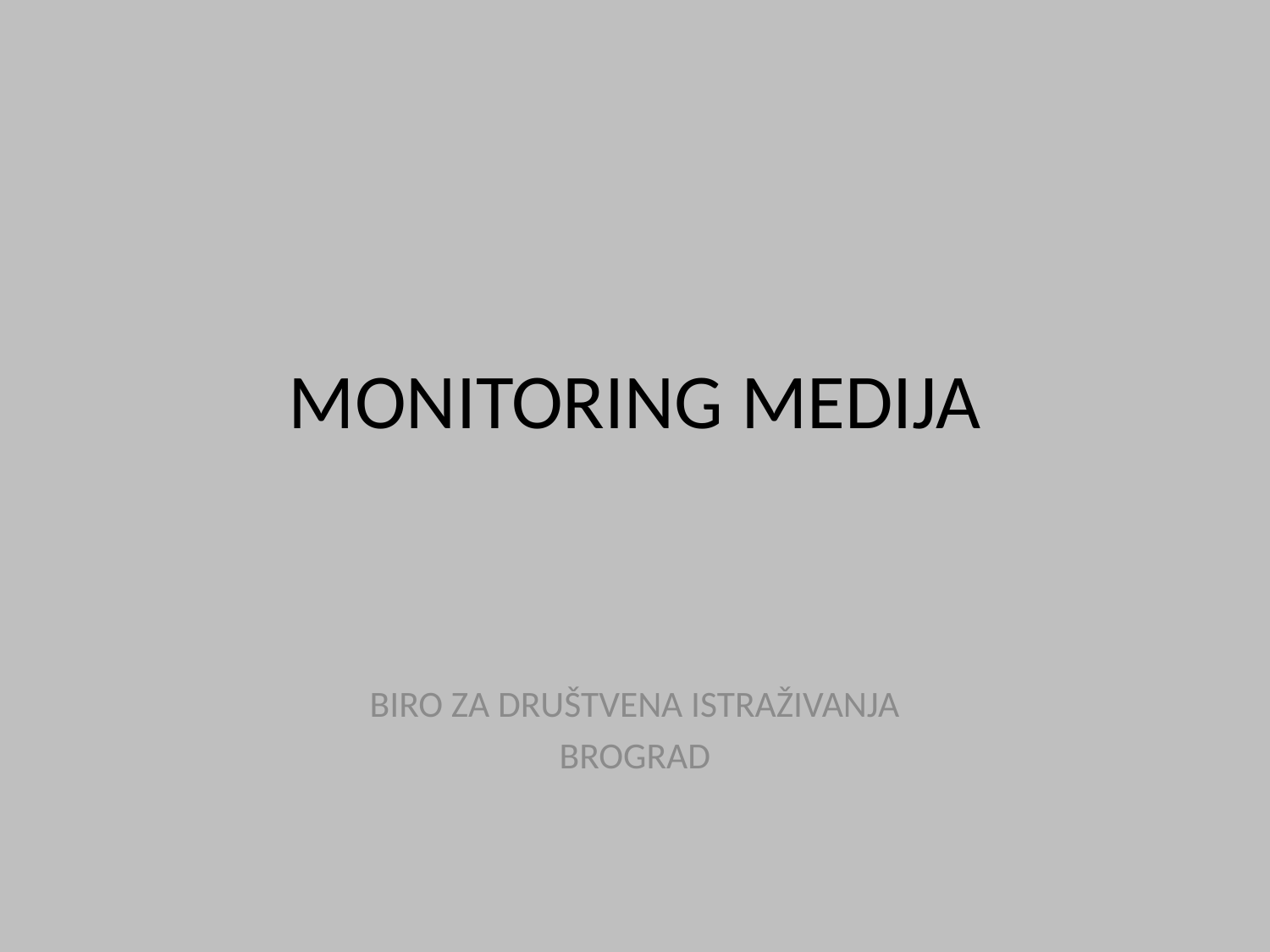

# MONITORING MEDIJA

BIRO ZA DRUŠTVENA ISTRAŽIVANJA
BROGRAD